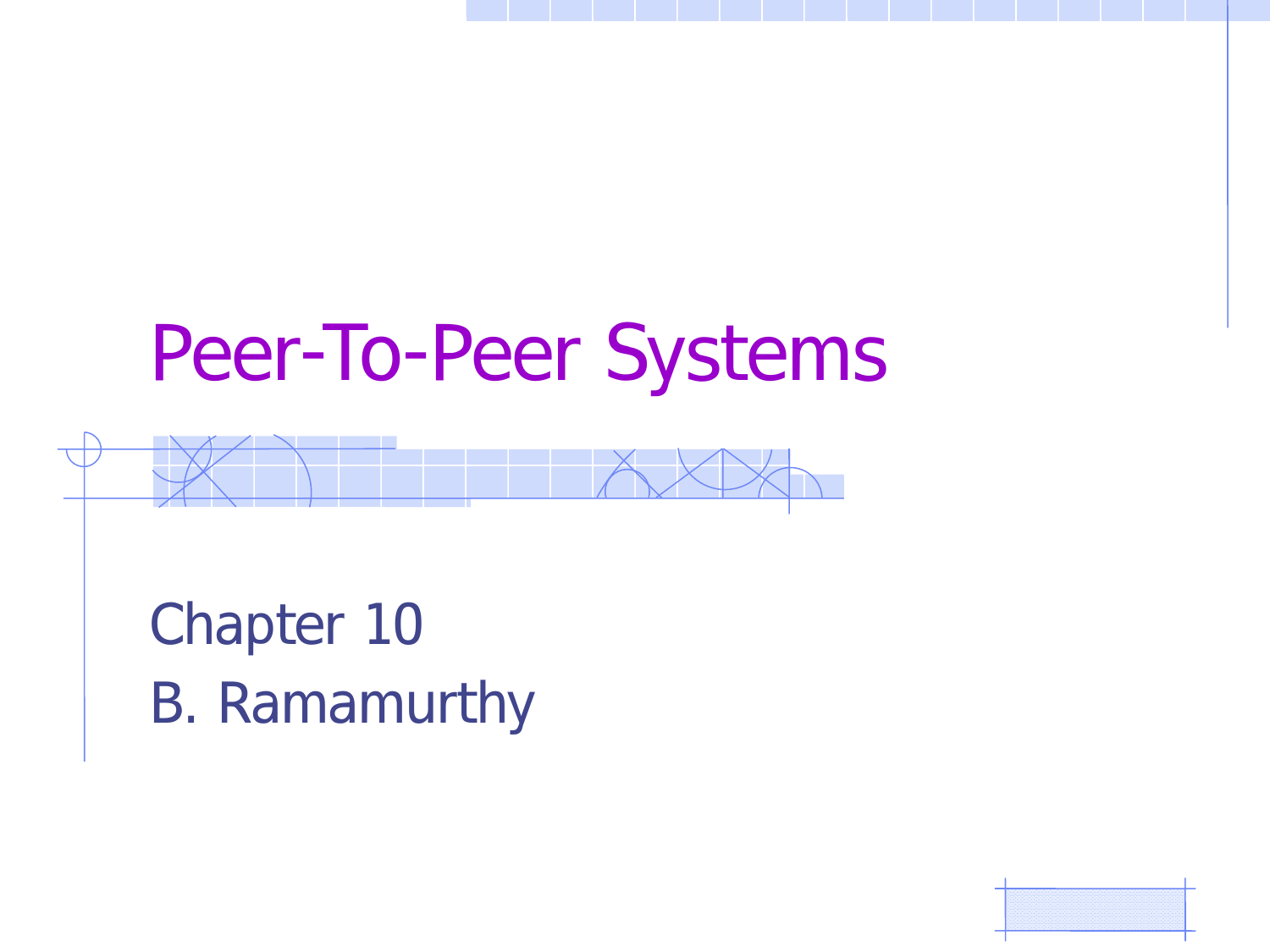

# Peer-To-Peer Systems
Chapter 10
B. Ramamurthy